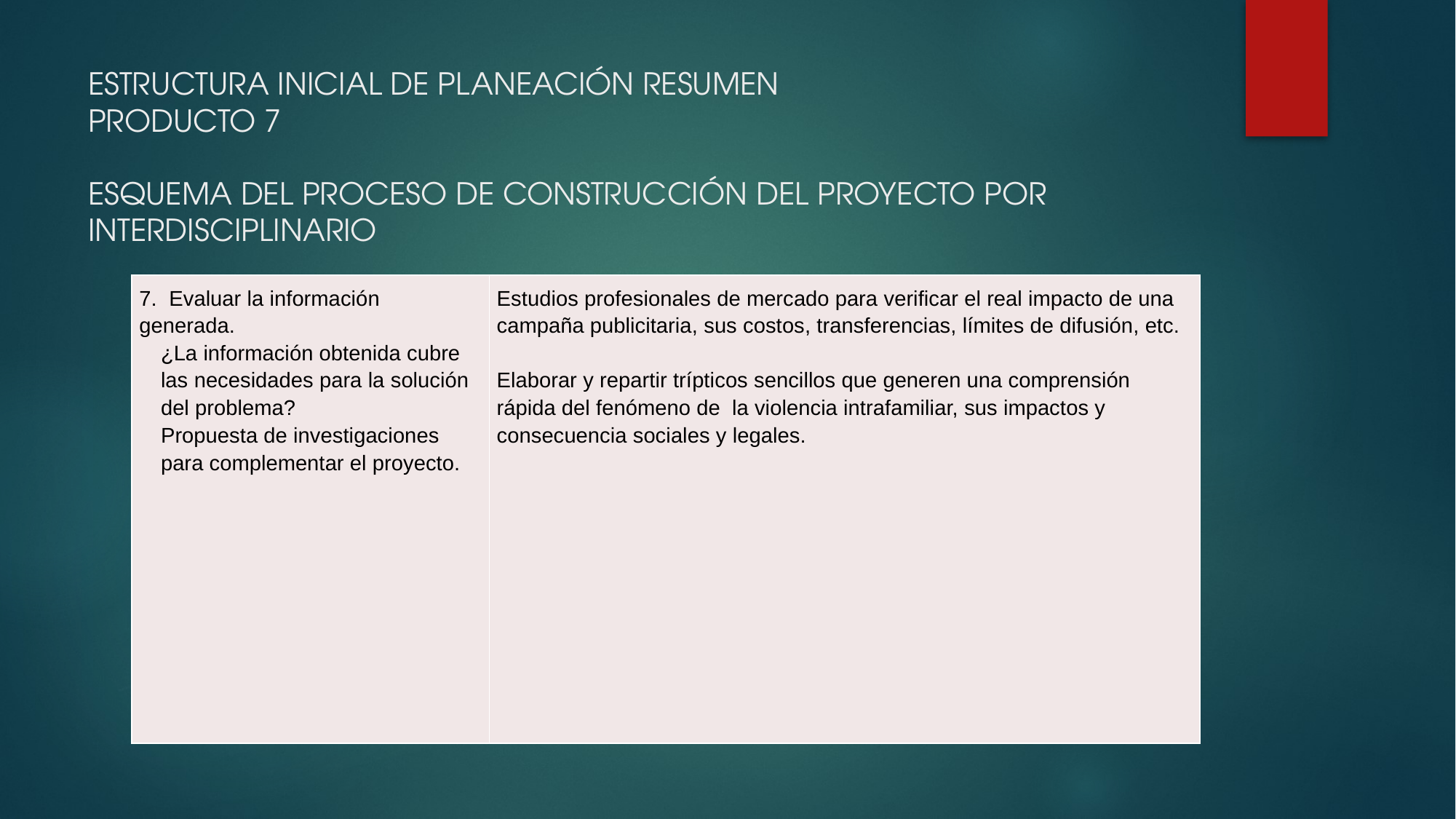

# ESTRUCTURA INICIAL DE PLANEACIÓN RESUMEN PRODUCTO 7 ESQUEMA DEL PROCESO DE CONSTRUCCIÓN DEL PROYECTO POR INTERDISCIPLINARIO

| 7. Evaluar la información generada. ¿La información obtenida cubre las necesidades para la solución del problema? Propuesta de investigaciones para complementar el proyecto. | Estudios profesionales de mercado para verificar el real impacto de una campaña publicitaria, sus costos, transferencias, límites de difusión, etc.   Elaborar y repartir trípticos sencillos que generen una comprensión rápida del fenómeno de la violencia intrafamiliar, sus impactos y consecuencia sociales y legales. |
| --- | --- |